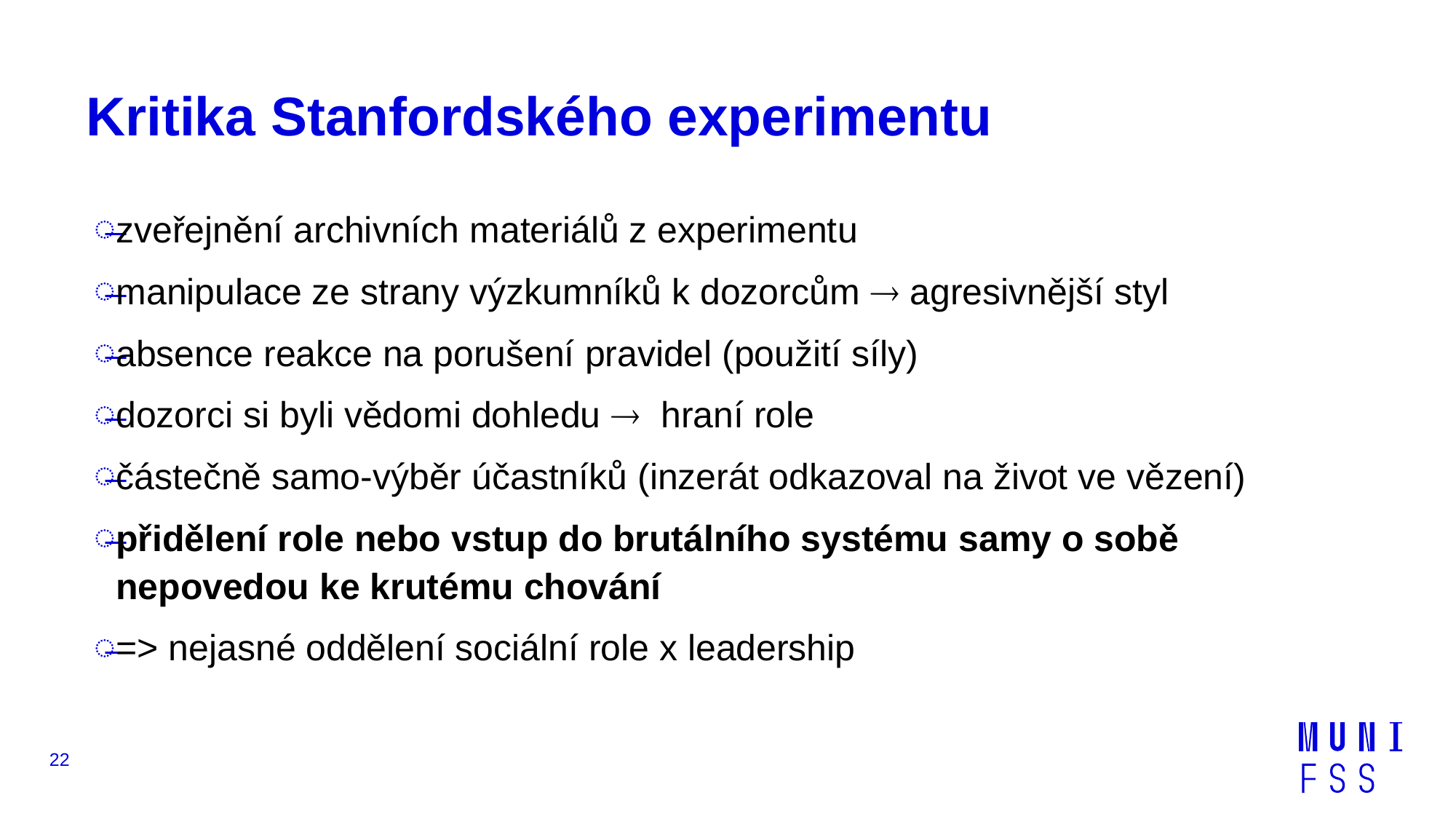

# Kritika Stanfordského experimentu
zveřejnění archivních materiálů z experimentu
manipulace ze strany výzkumníků k dozorcům → agresivnější styl
absence reakce na porušení pravidel (použití síly)
dozorci si byli vědomi dohledu →  hraní role
částečně samo-výběr účastníků (inzerát odkazoval na život ve vězení)
přidělení role nebo vstup do brutálního systému samy o sobě nepovedou ke krutému chování
=> nejasné oddělení sociální role x leadership
22